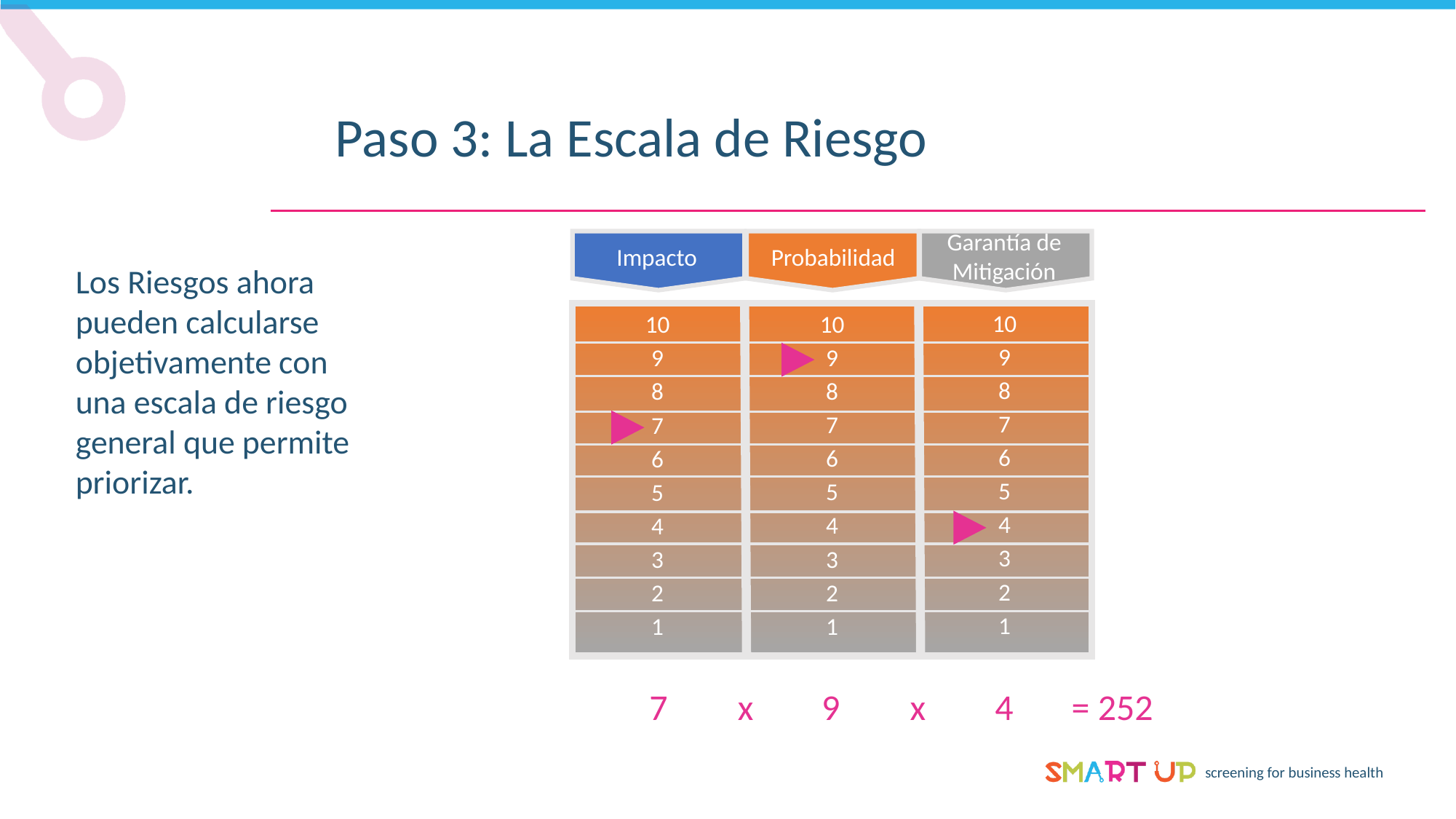

Paso 3: La Escala de Riesgo
Garantía de Mitigación

Impacto
Probabilidad
10
10
10

9
9
9

8
8
8
7
7
7

6
6
6
5
5
5
4
4
4

3
3
3
2
2
2
1
1
1
x
9
x
4
= 252
7
Los Riesgos ahora pueden calcularse objetivamente con una escala de riesgo general que permite priorizar.